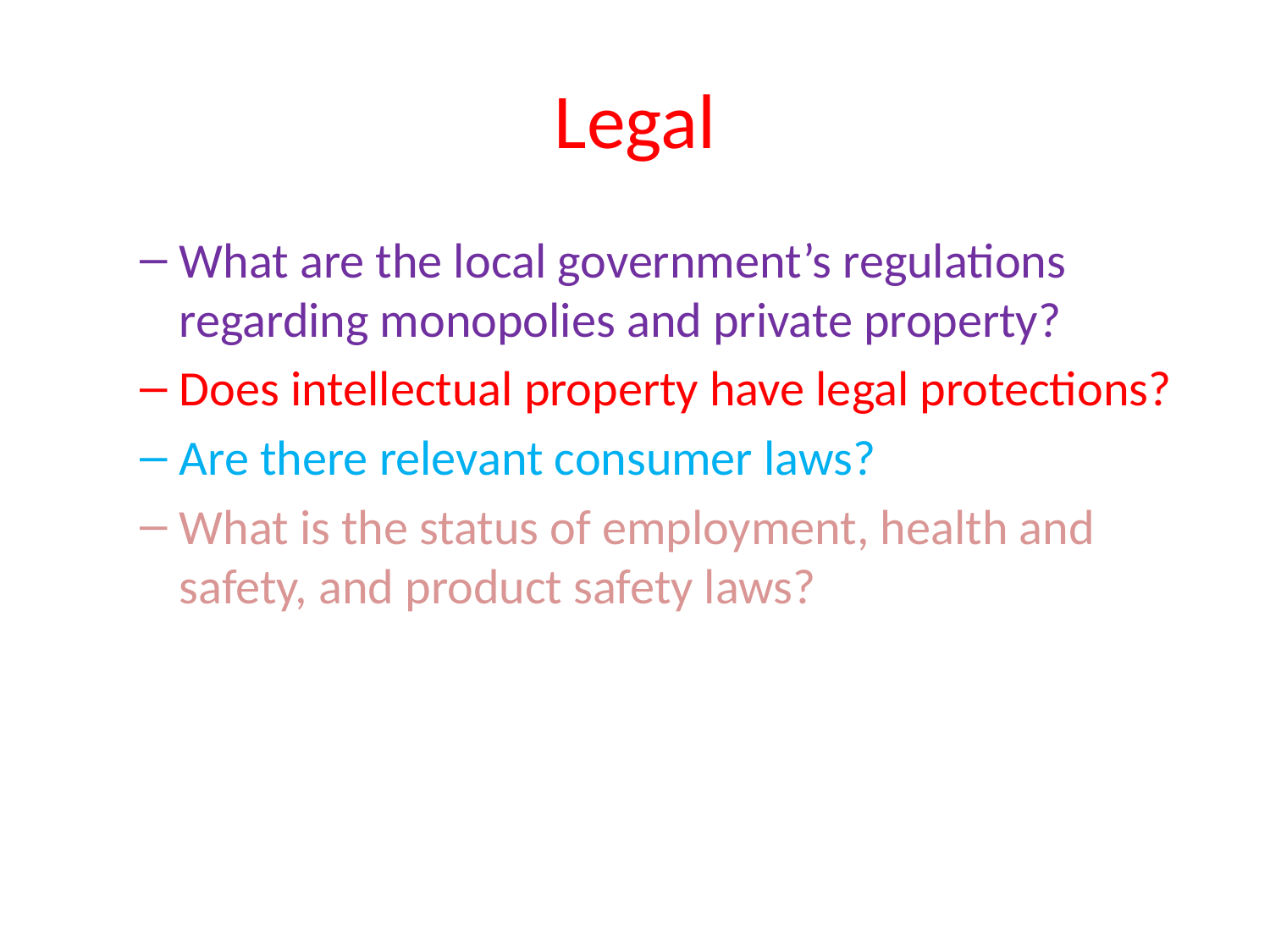

# Legal
What are the local government’s regulations regarding monopolies and private property?
Does intellectual property have legal protections?
Are there relevant consumer laws?
What is the status of employment, health and safety, and product safety laws?